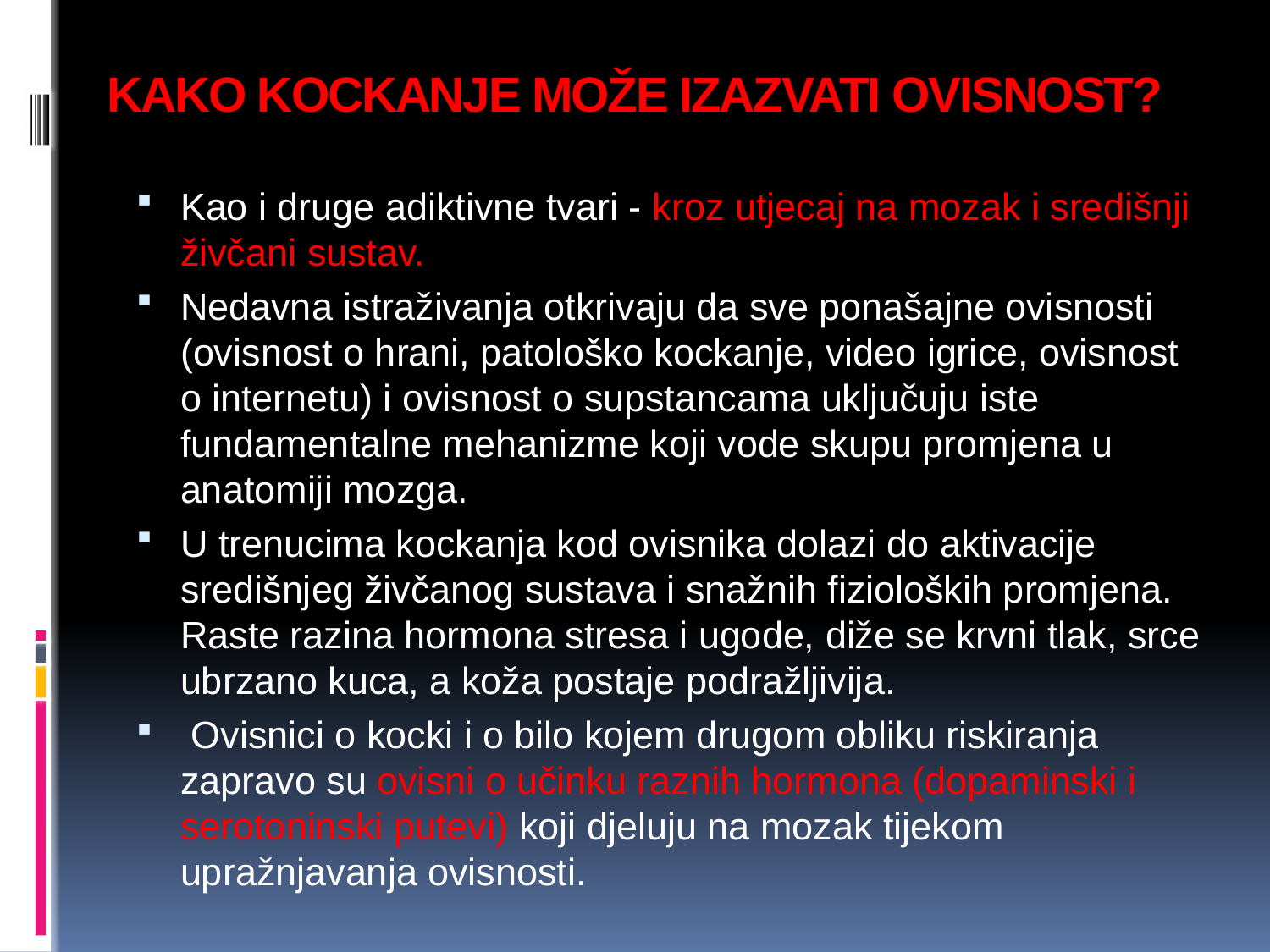

# KAKO KOCKANJE MOŽE IZAZVATI OVISNOST?
Kao i druge adiktivne tvari - kroz utjecaj na mozak i središnji živčani sustav.
Nedavna istraživanja otkrivaju da sve ponašajne ovisnosti (ovisnost o hrani, patološko kockanje, video igrice, ovisnost o internetu) i ovisnost o supstancama uključuju iste fundamentalne mehanizme koji vode skupu promjena u anatomiji mozga.
U trenucima kockanja kod ovisnika dolazi do aktivacije središnjeg živčanog sustava i snažnih fizioloških promjena. Raste razina hormona stresa i ugode, diže se krvni tlak, srce ubrzano kuca, a koža postaje podražljivija.
 Ovisnici o kocki i o bilo kojem drugom obliku riskiranja zapravo su ovisni o učinku raznih hormona (dopaminski i serotoninski putevi) koji djeluju na mozak tijekom upražnjavanja ovisnosti.